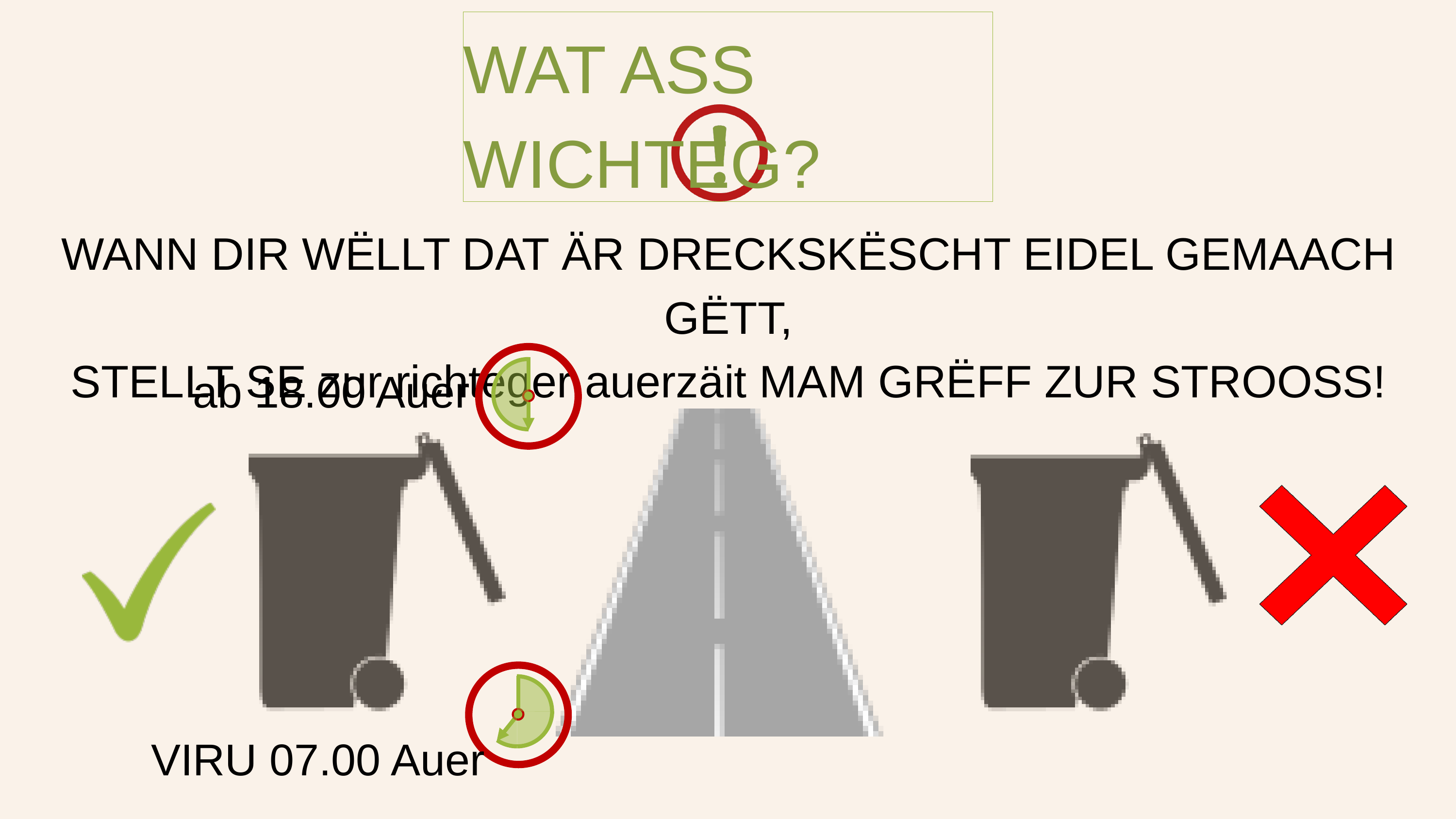

WAT ASS WICHTEG?

WANN DIR WËLLT DAT ÄR DRECKSKËSCHT EIDEL GEMAACH GËTT,
STELLT SE zur richteger auerzäit MAM GRËFF ZUR STROOSS!

ab 18.00 Auer

VIRU 07.00 Auer